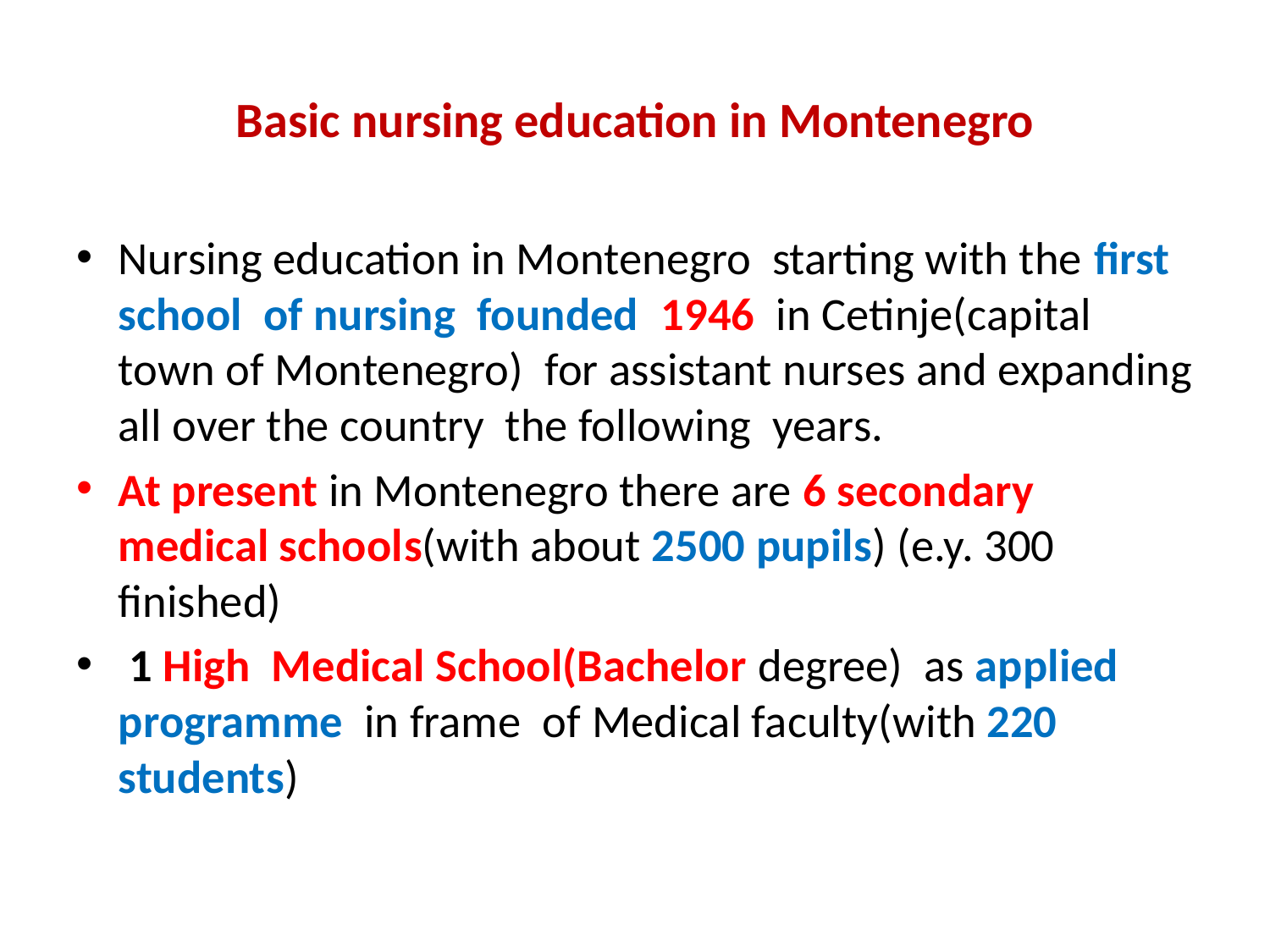

# Basic nursing education in Montenegro
Nursing education in Montenegro  starting with the first school  of nursing  founded  1946  in Cetinje(capital  town of Montenegro)  for assistant nurses and expanding all over the country  the following  years.
At present in Montenegro there are 6 secondary medical schools(with about 2500 pupils) (e.y. 300 finished)
 1 High  Medical School(Bachelor degree)  as applied programme  in frame  of Medical faculty(with 220 students)